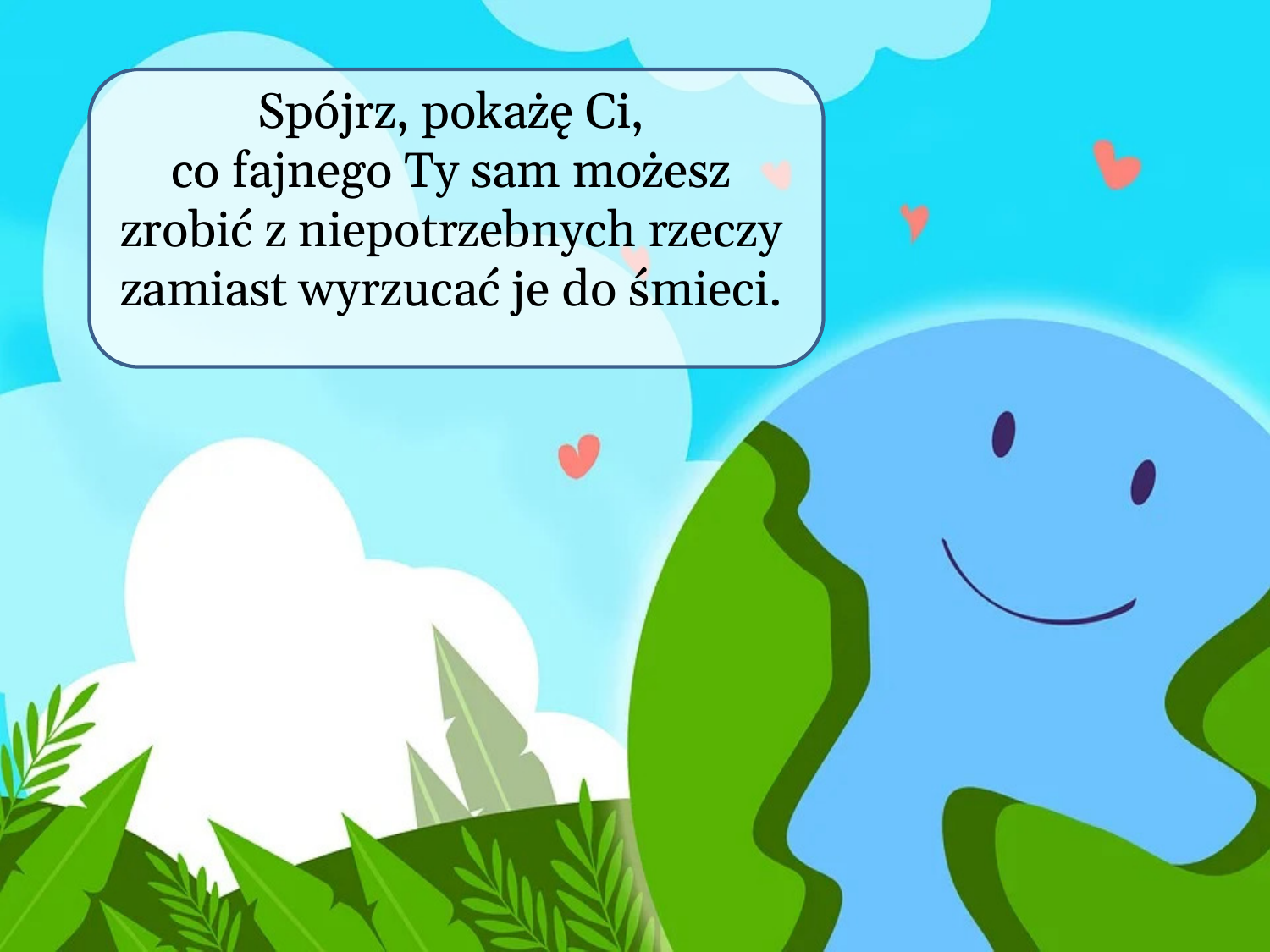

# Spójrz, pokażę Ci, co fajnego Ty sam możesz zrobić z niepotrzebnych rzeczy zamiast wyrzucać je do śmieci.